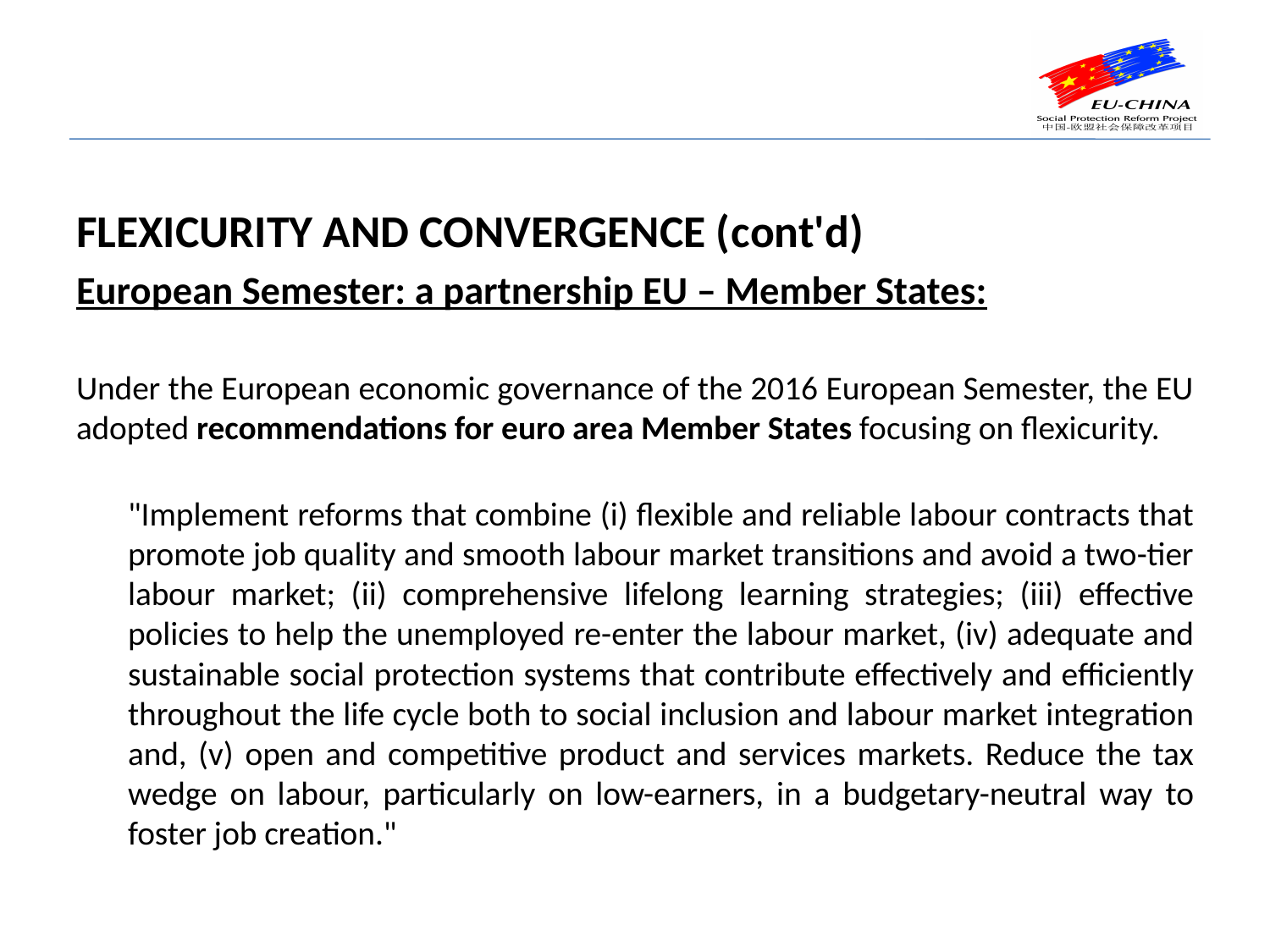

Flexicurity and convergence (cont'd)
European Semester: a partnership EU – Member States:
Under the European economic governance of the 2016 European Semester, the EU adopted recommendations for euro area Member States focusing on flexicurity.
"Implement reforms that combine (i) flexible and reliable labour contracts that promote job quality and smooth labour market transitions and avoid a two-tier labour market; (ii) comprehensive lifelong learning strategies; (iii) effective policies to help the unemployed re-enter the labour market, (iv) adequate and sustainable social protection systems that contribute effectively and efficiently throughout the life cycle both to social inclusion and labour market integration and, (v) open and competitive product and services markets. Reduce the tax wedge on labour, particularly on low-earners, in a budgetary-neutral way to foster job creation."